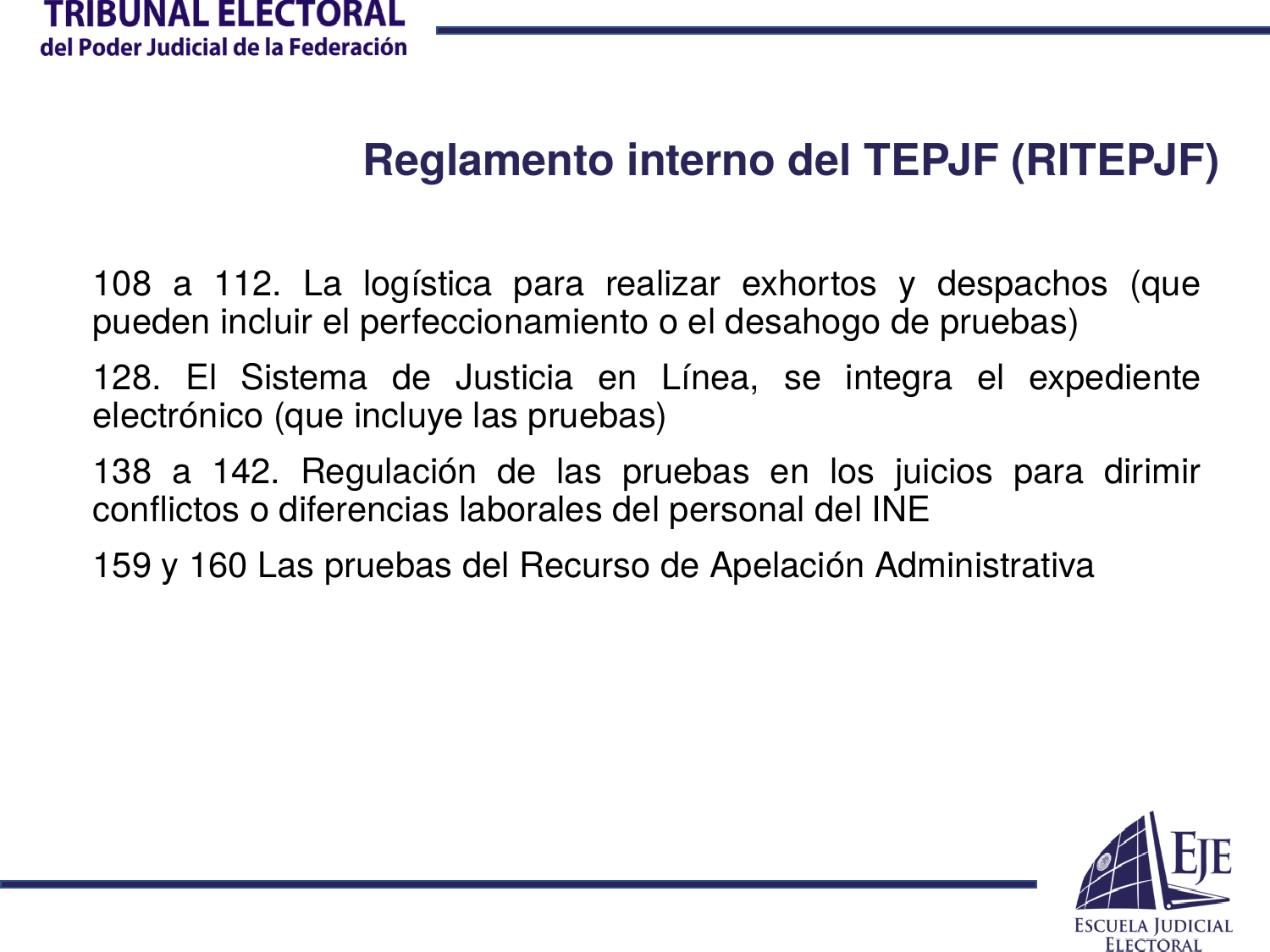

# Reglamento interno del TEPJF (RITEPJF)
108 a 112. La logística para realizar exhortos y despachos (que pueden incluir el perfeccionamiento o el desahogo de pruebas)
128. El Sistema de Justicia en Línea, se integra el expediente electrónico (que incluye las pruebas)
138 a 142. Regulación de las pruebas en los juicios para dirimir conflictos o diferencias laborales del personal del INE
159 y 160 Las pruebas del Recurso de Apelación Administrativa